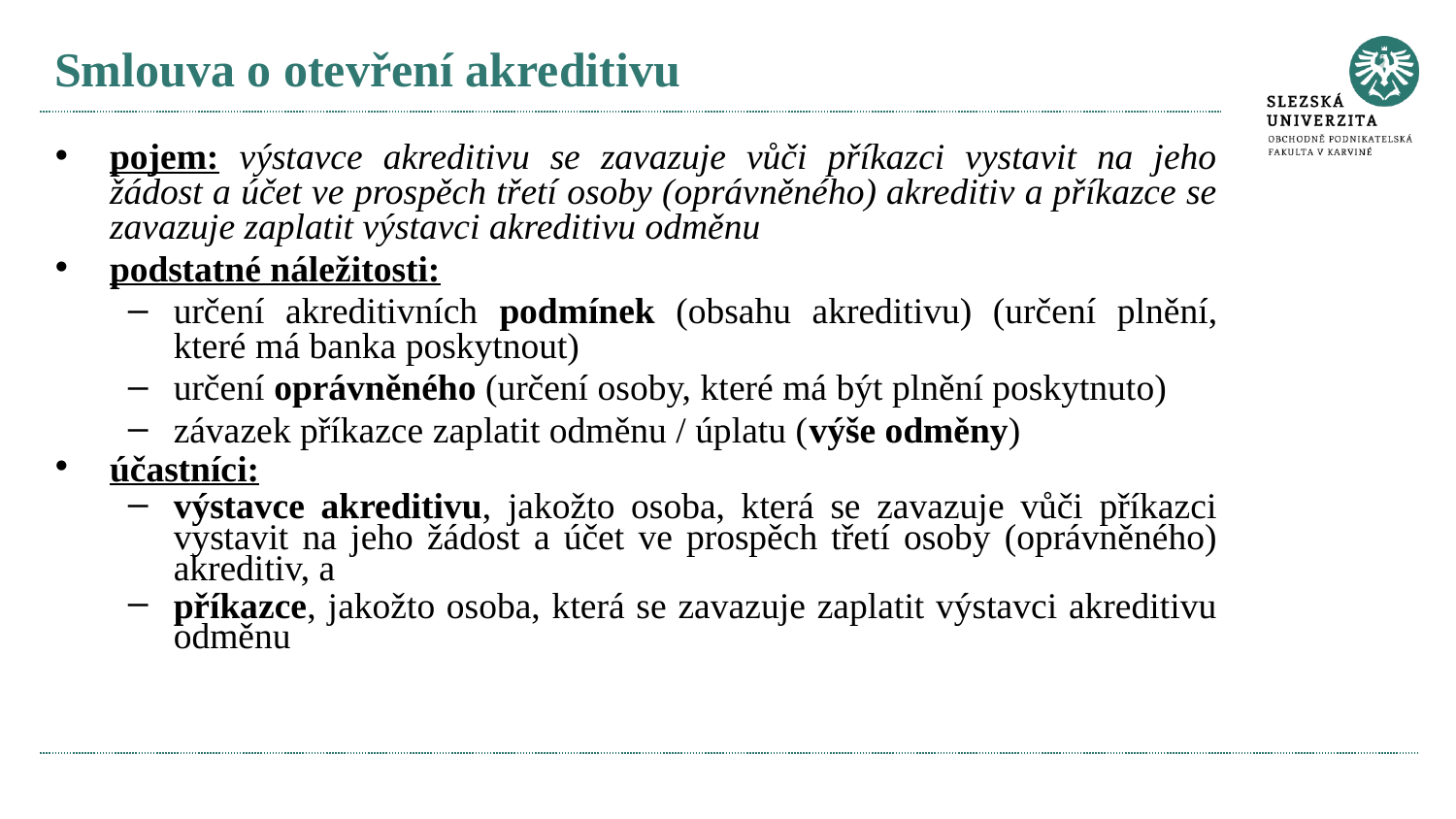

# Smlouva o otevření akreditivu
pojem: výstavce akreditivu se zavazuje vůči příkazci vystavit na jeho žádost a účet ve prospěch třetí osoby (oprávněného) akreditiv a příkazce se zavazuje zaplatit výstavci akreditivu odměnu
podstatné náležitosti:
určení akreditivních podmínek (obsahu akreditivu) (určení plnění, které má banka poskytnout)
určení oprávněného (určení osoby, které má být plnění poskytnuto)
závazek příkazce zaplatit odměnu / úplatu (výše odměny)
účastníci:
výstavce akreditivu, jakožto osoba, která se zavazuje vůči příkazci vystavit na jeho žádost a účet ve prospěch třetí osoby (oprávněného) akreditiv, a
příkazce, jakožto osoba, která se zavazuje zaplatit výstavci akreditivu odměnu